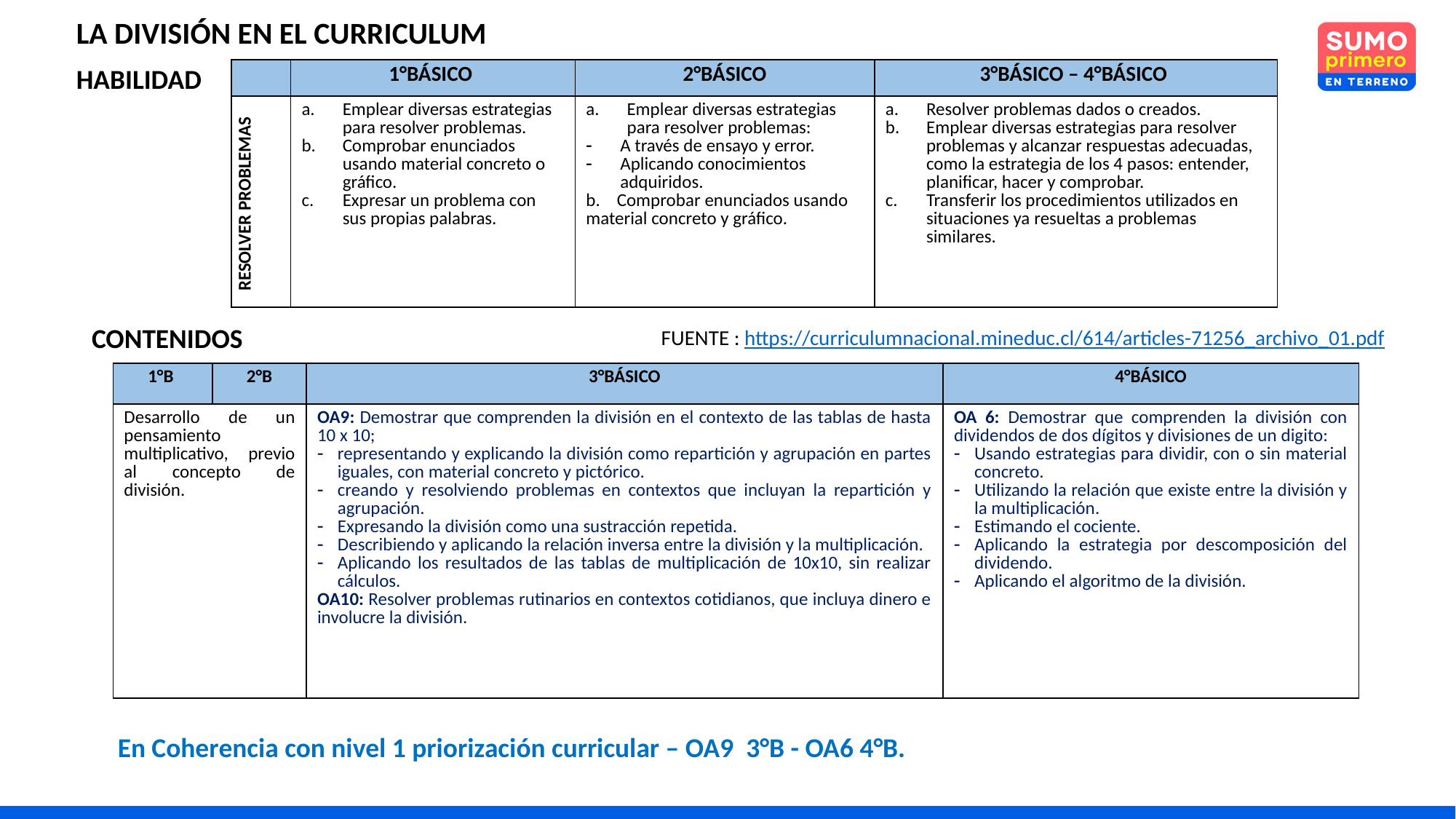

LA DIVISIÓN EN EL CURRICULUM
HABILIDAD
|  | 1°BÁSICO | 2°BÁSICO | 3°BÁSICO – 4°BÁSICO |
| --- | --- | --- | --- |
| RESOLVER PROBLEMAS | Emplear diversas estrategias para resolver problemas. Comprobar enunciados usando material concreto o gráfico. Expresar un problema con sus propias palabras. | Emplear diversas estrategias para resolver problemas: A través de ensayo y error. Aplicando conocimientos adquiridos. b. Comprobar enunciados usando material concreto y gráfico. | Resolver problemas dados o creados. Emplear diversas estrategias para resolver problemas y alcanzar respuestas adecuadas, como la estrategia de los 4 pasos: entender, planificar, hacer y comprobar. Transferir los procedimientos utilizados en situaciones ya resueltas a problemas similares. |
CONTENIDOS
 FUENTE : https://curriculumnacional.mineduc.cl/614/articles-71256_archivo_01.pdf
| 1°B | 2°B | 3°BÁSICO | 4°BÁSICO |
| --- | --- | --- | --- |
| Desarrollo de un pensamiento multiplicativo, previo al concepto de división. |  | OA9: Demostrar que comprenden la división en el contexto de las tablas de hasta 10 x 10; representando y explicando la división como repartición y agrupación en partes iguales, con material concreto y pictórico. creando y resolviendo problemas en contextos que incluyan la repartición y agrupación. Expresando la división como una sustracción repetida. Describiendo y aplicando la relación inversa entre la división y la multiplicación. Aplicando los resultados de las tablas de multiplicación de 10x10, sin realizar cálculos. OA10: Resolver problemas rutinarios en contextos cotidianos, que incluya dinero e involucre la división. | OA 6: Demostrar que comprenden la división con dividendos de dos dígitos y divisiones de un digito: Usando estrategias para dividir, con o sin material concreto. Utilizando la relación que existe entre la división y la multiplicación. Estimando el cociente. Aplicando la estrategia por descomposición del dividendo. Aplicando el algoritmo de la división. |
En Coherencia con nivel 1 priorización curricular – OA9  3°B - OA6 4°B.